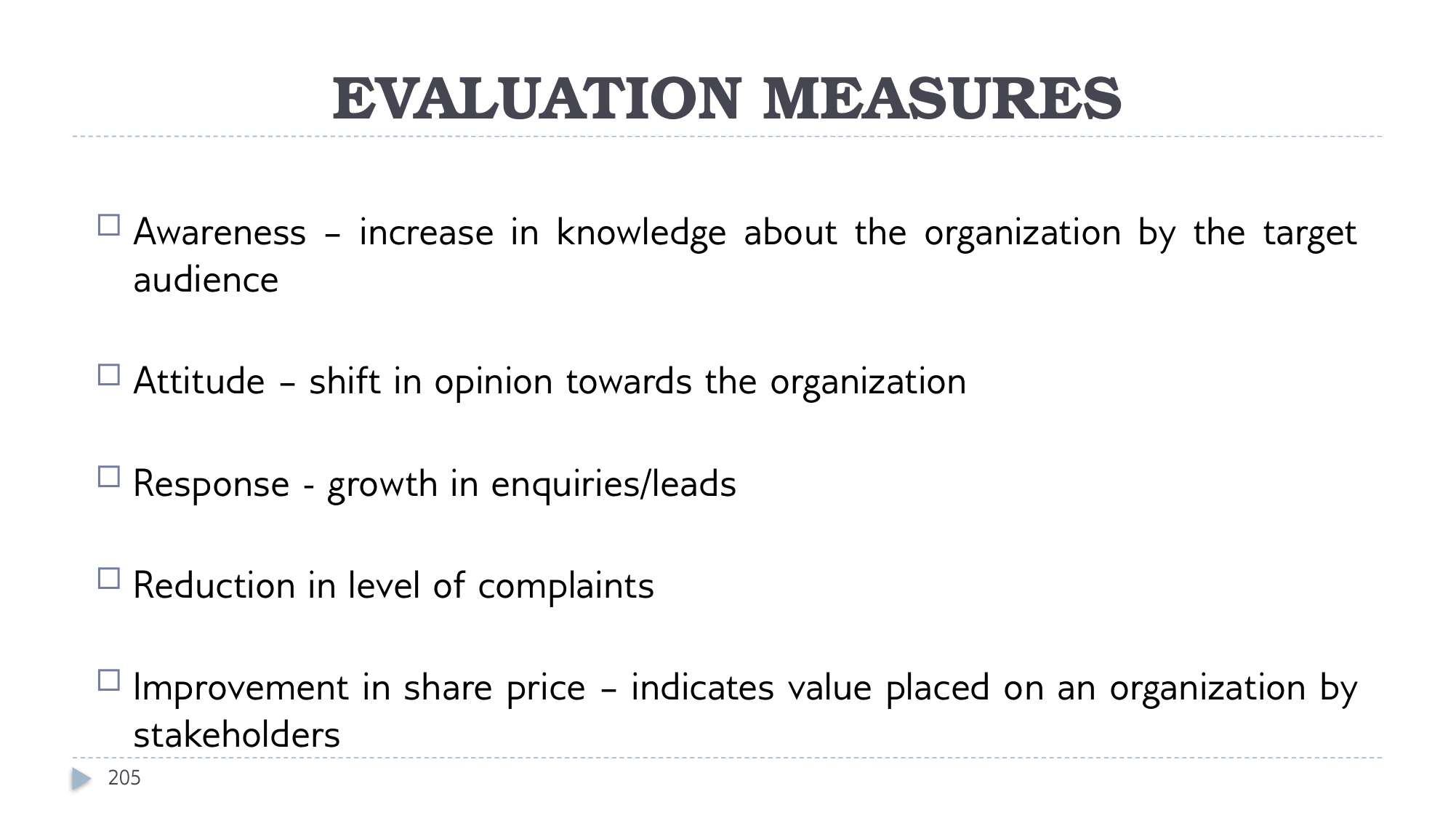

# EVALUATION MEASURES
Awareness – increase in knowledge about the organization by the target audience

Attitude – shift in opinion towards the organization

Response - growth in enquiries/leads

Reduction in level of complaints

Improvement in share price – indicates value placed on an organization by stakeholders
205